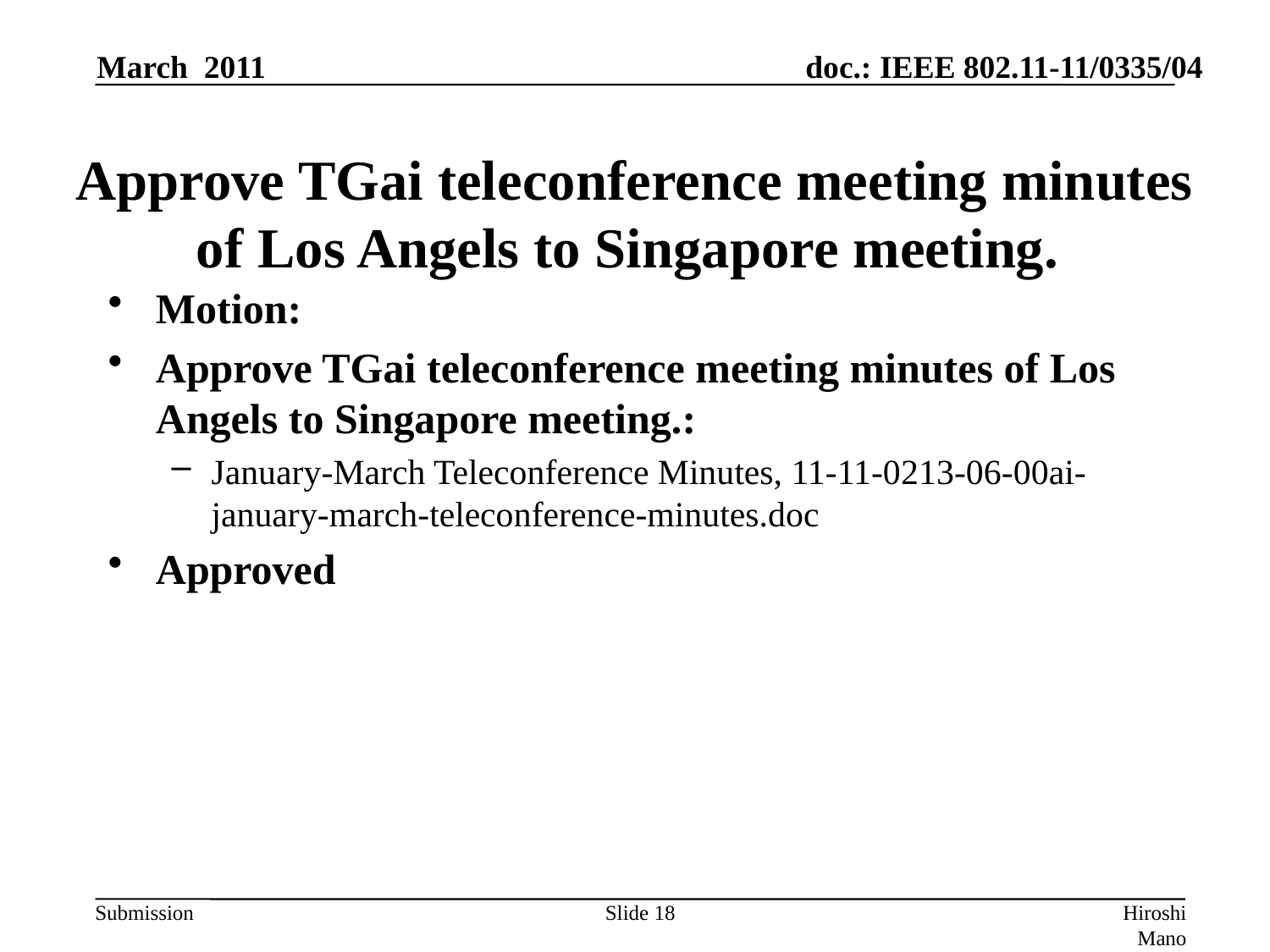

March  2011
# Approve TGai teleconference meeting minutes of Los Angels to Singapore meeting.
Motion:
Approve TGai teleconference meeting minutes of Los Angels to Singapore meeting.:
January-March Teleconference Minutes, 11-11-0213-06-00ai-january-march-teleconference-minutes.doc
Approved

Slide 18
Hiroshi Mano (Root Inc.)